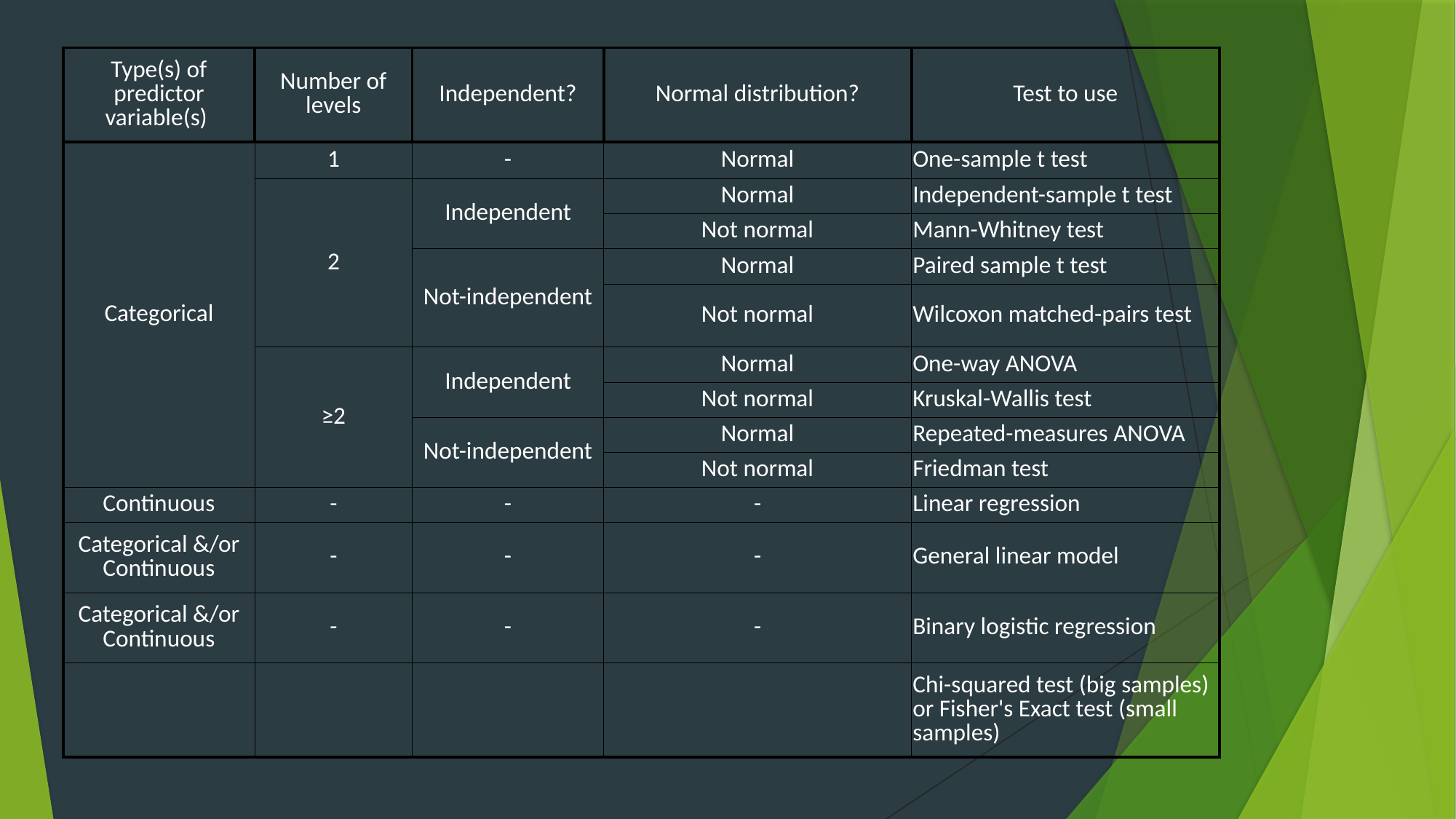

| Type(s) of predictor variable(s) | Number of levels | Independent? | Normal distribution? | Test to use |
| --- | --- | --- | --- | --- |
| Categorical | 1 | - | Normal | One-sample t test |
|  | 2 | Independent | Normal | Independent-sample t test |
|  |  |  | Not normal | Mann-Whitney test |
|  |  | Not-independent | Normal | Paired sample t test |
|  |  |  | Not normal | Wilcoxon matched-pairs test |
|  | ≥2 | Independent | Normal | One-way ANOVA |
|  |  |  | Not normal | Kruskal-Wallis test |
|  |  | Not-independent | Normal | Repeated-measures ANOVA |
|  |  |  | Not normal | Friedman test |
| Continuous | - | - | - | Linear regression |
| Categorical &/or Continuous | - | - | - | General linear model |
| Categorical &/or Continuous | - | - | - | Binary logistic regression |
|  |  |  |  | Chi-squared test (big samples) or Fisher's Exact test (small samples) |